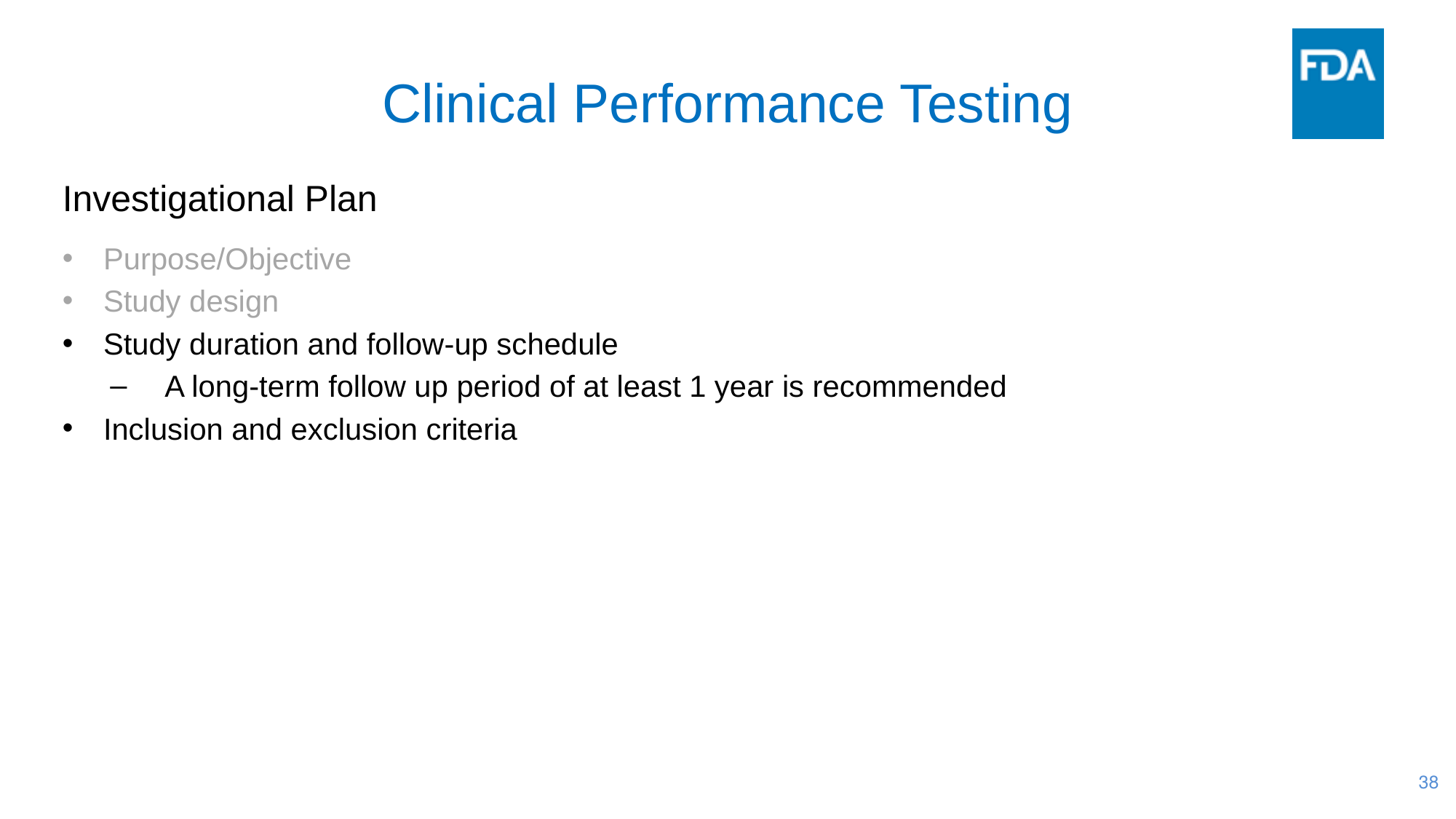

# Clinical Performance Testing
Investigational Plan

Purpose/Objective
Study design
Study duration and follow-up schedule
A long-term follow up period of at least 1 year is recommended
Inclusion and exclusion criteria